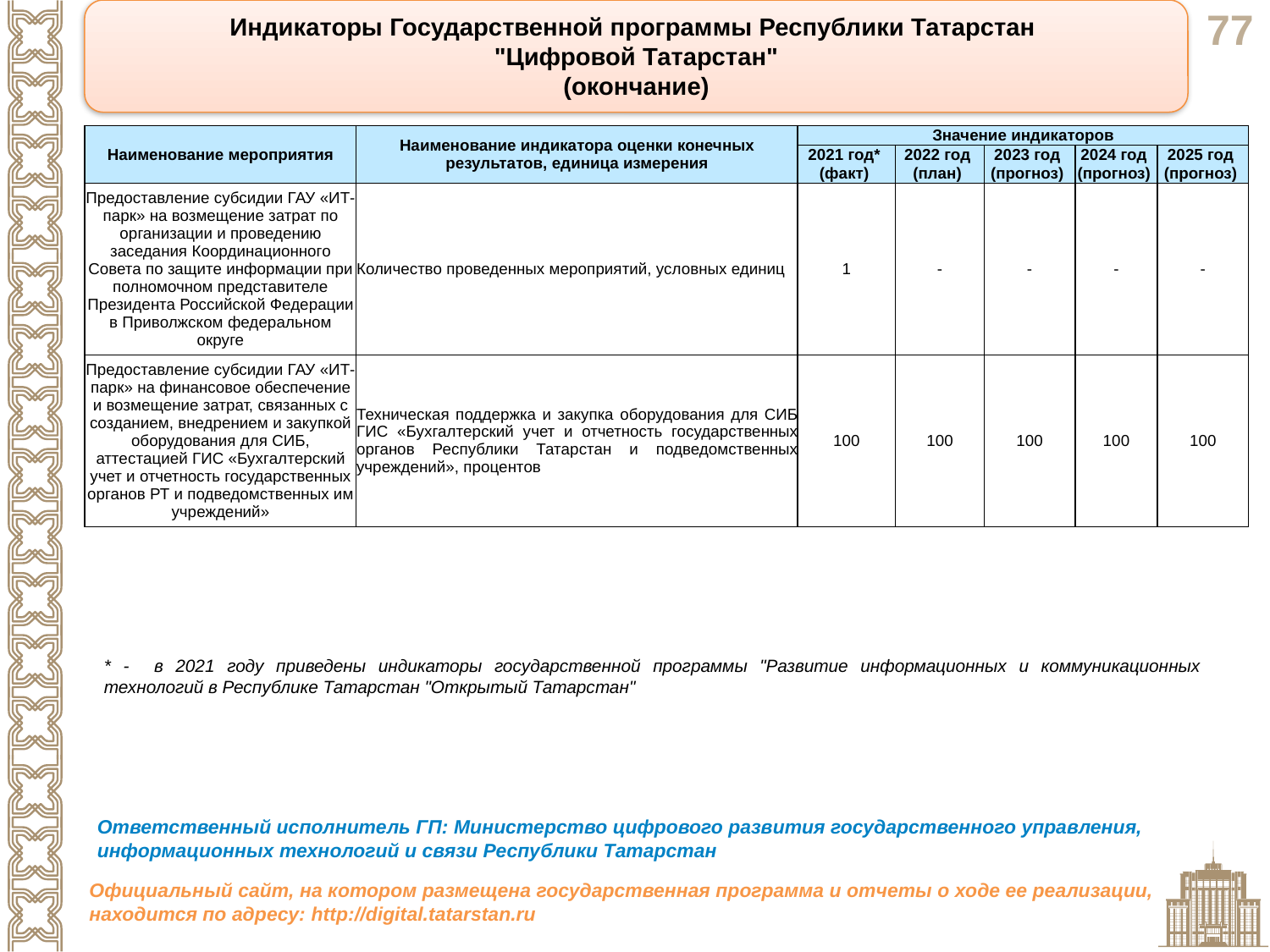

Индикаторы Государственной программы Республики Татарстан
"Цифровой Татарстан"
(окончание)
| Наименование мероприятия | Наименование индикатора оценки конечных результатов, единица измерения | Значение индикаторов |  |  |  |  |
| --- | --- | --- | --- | --- | --- | --- |
|  |  | 2021 год\* (факт) | 2022 год (план) | 2023 год (прогноз) | 2024 год (прогноз) | 2025 год (прогноз) |
| Предоставление субсидии ГАУ «ИТ-парк» на возмещение затрат по организации и проведению заседания Координационного Совета по защите информации при полномочном представителе Президента Российской Федерации в Приволжском федеральном округе | Количество проведенных мероприятий, условных единиц | 1 | - | - | - | - |
| Предоставление субсидии ГАУ «ИТ-парк» на финансовое обеспечение и возмещение затрат, связанных с созданием, внедрением и закупкой оборудования для СИБ, аттестацией ГИС «Бухгалтерский учет и отчетность государственных органов РТ и подведомственных им учреждений» | Техническая поддержка и закупка оборудования для СИБ ГИС «Бухгалтерский учет и отчетность государственных органов Республики Татарстан и подведомственных учреждений», процентов | 100 | 100 | 100 | 100 | 100 |
* -  в 2021 году приведены индикаторы государственной программы "Развитие информационных и коммуникационных технологий в Республике Татарстан "Открытый Татарстан"

Ответственный исполнитель ГП: Министерство цифрового развития государственного управления, информационных технологий и связи Республики Татарстан
Официальный сайт, на котором размещена государственная программа и отчеты о ходе ее реализации, находится по адресу: http://digital.tatarstan.ru